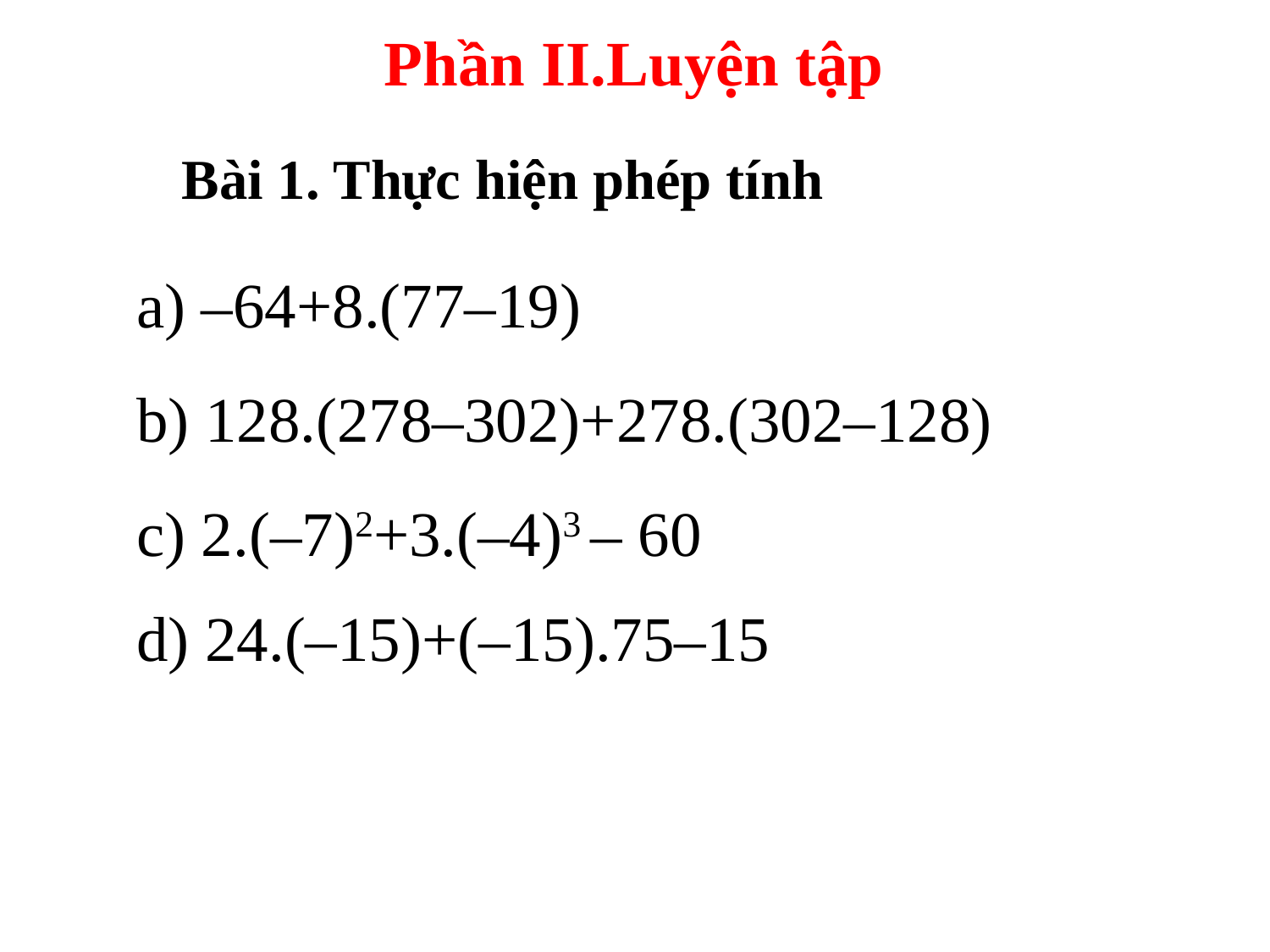

Phần II.Luyện tập
Bài 1. Thực hiện phép tính
| a) –64+8.(77–19) |
| --- |
| b) 128.(278–302)+278.(302–128) |
| c) 2.(–7)2+3.(–4)3 – 60 d) 24.(–15)+(–15).75–15 |